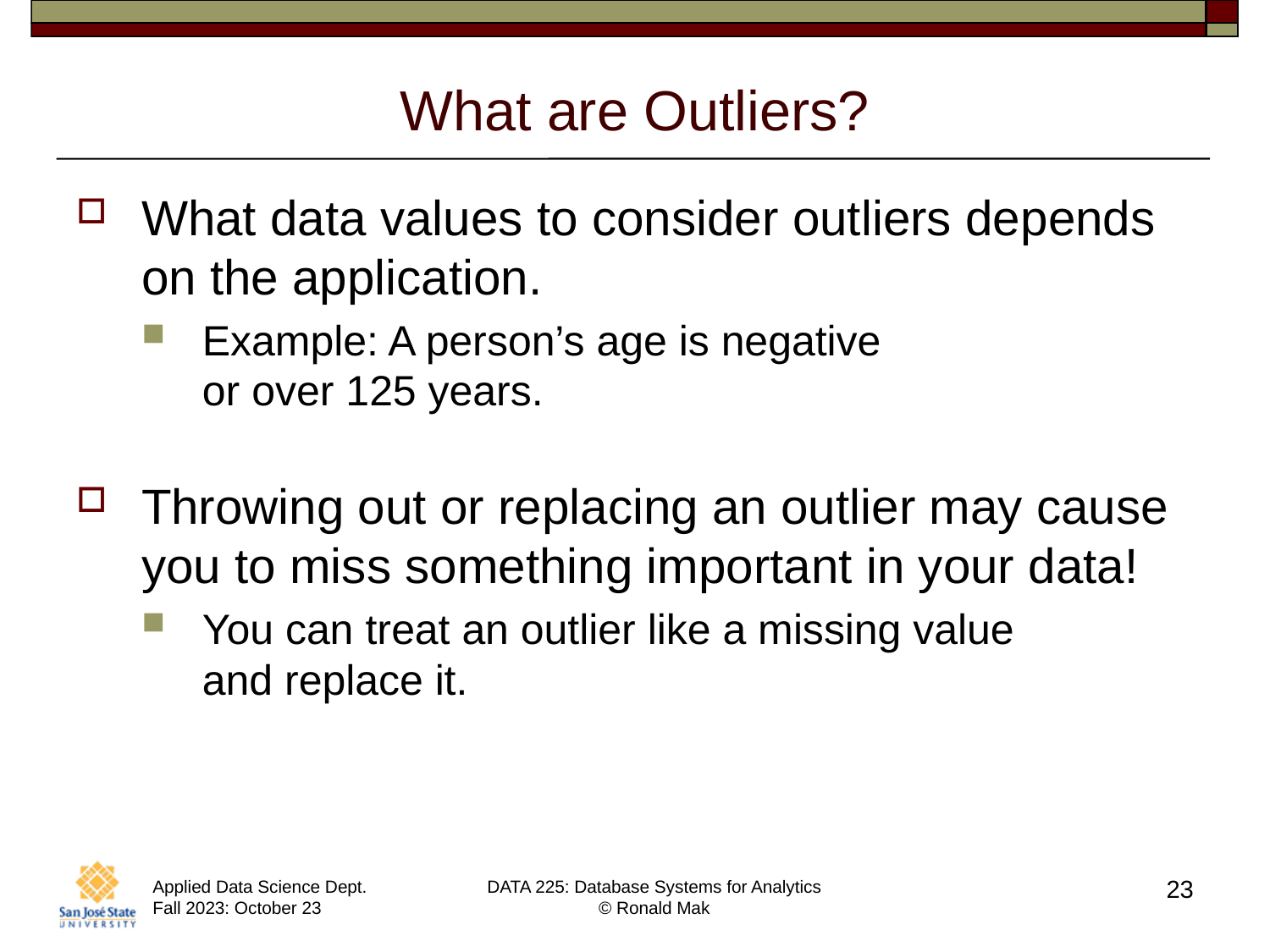

# What are Outliers?
What data values to consider outliers depends on the application.
Example: A person’s age is negative
or over 125 years.

Throwing out or replacing an outlier may cause you to miss something important in your data!
You can treat an outlier like a missing value
and replace it.
23